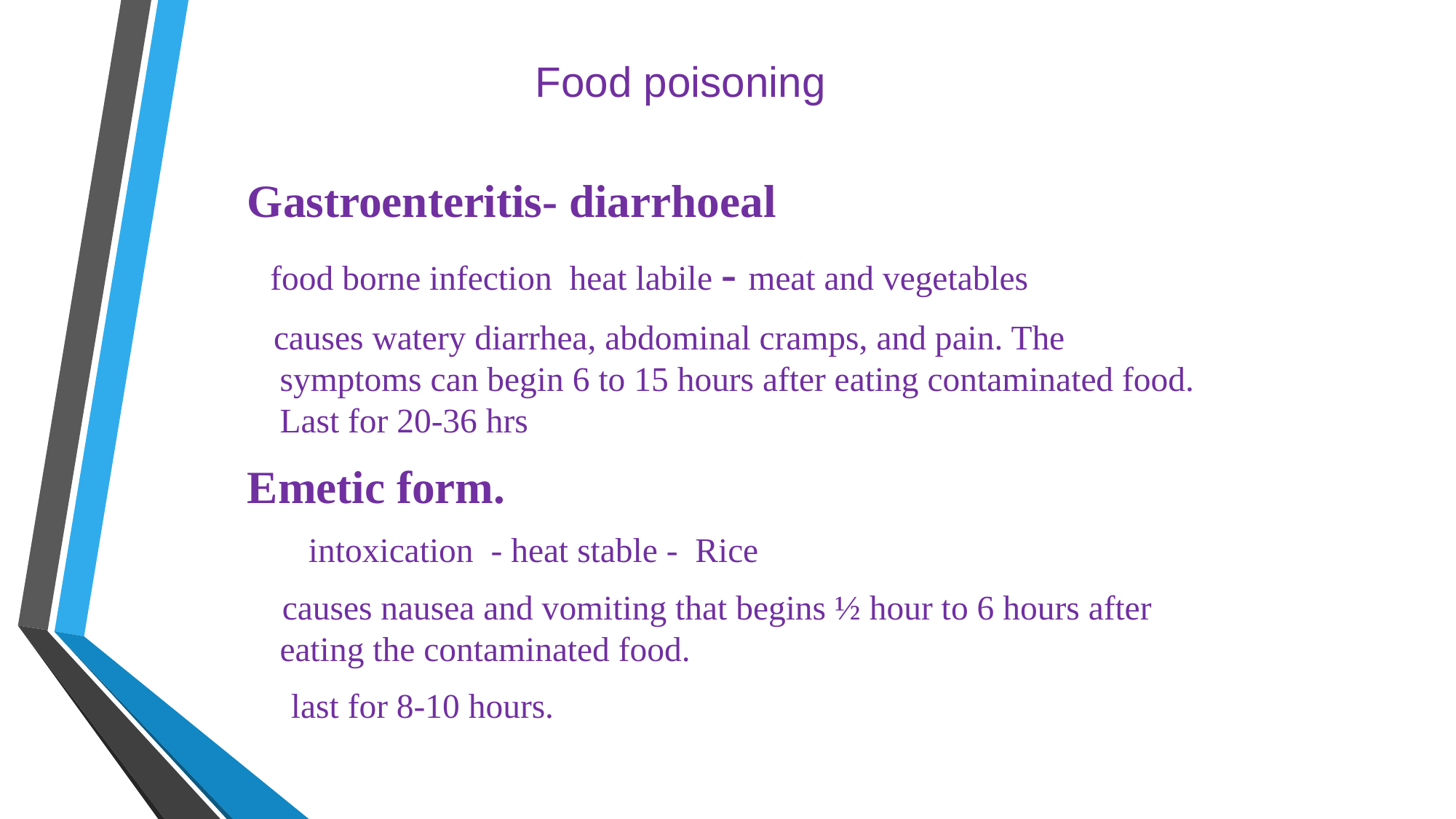

# Food poisoning
Gastroenteritis- diarrhoeal
  food borne infection  heat labile - meat and vegetables
   causes watery diarrhea, abdominal cramps, and pain. The symptoms can begin 6 to 15 hours after eating contaminated food. Last for 20-36 hrs
Emetic form.
       intoxication  - heat stable -  Rice
    causes nausea and vomiting that begins ½ hour to 6 hours after eating the contaminated food.
     last for 8-10 hours.